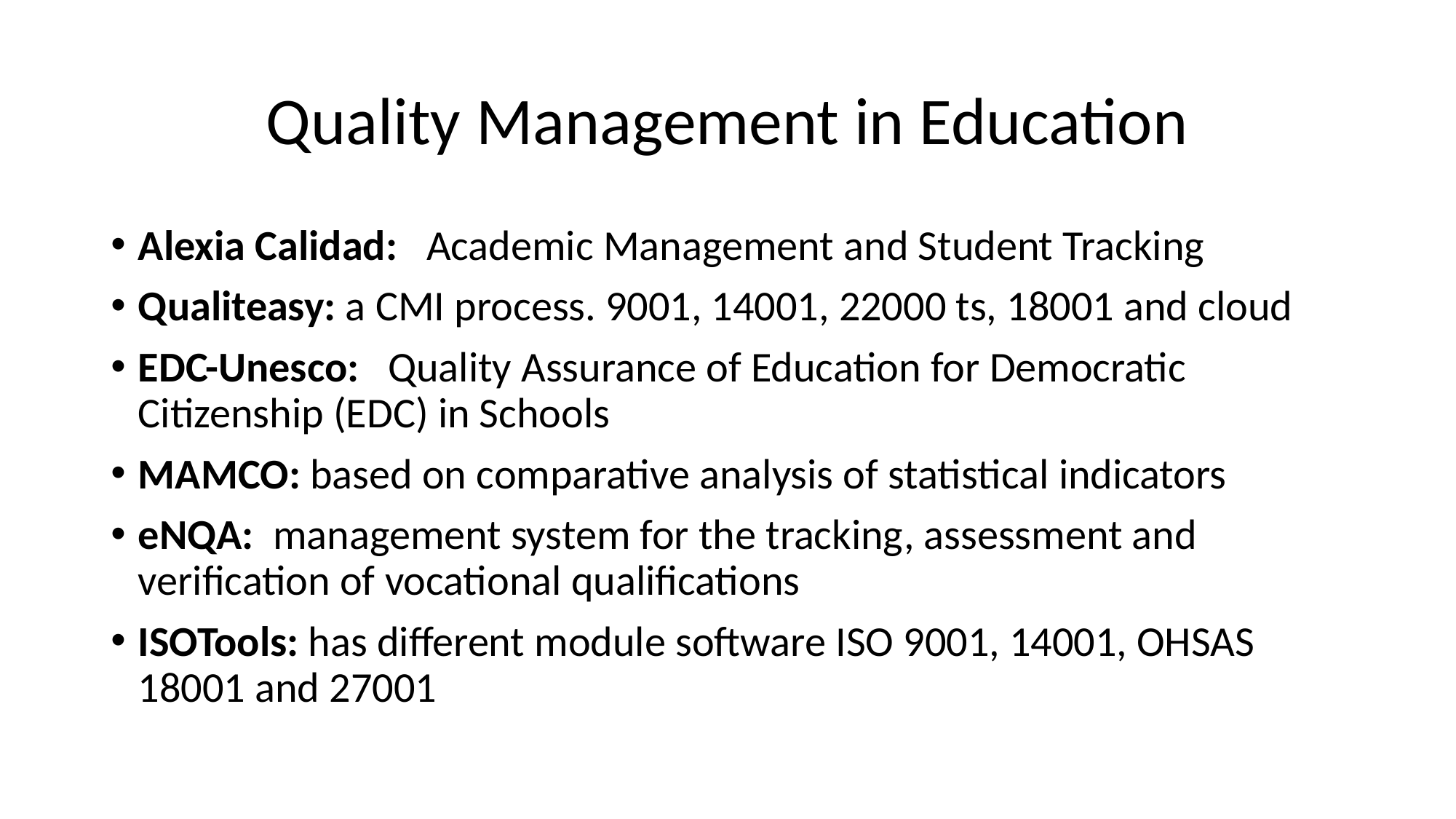

# Quality Management in Education
Alexia Calidad:   Academic Management and Student Tracking
Qualiteasy: a CMI process. 9001, 14001, 22000 ts, 18001 and cloud
EDC-Unesco:   Quality Assurance of Education for Democratic Citizenship (EDC) in Schools
MAMCO: based on comparative analysis of statistical indicators
eNQA:  management system for the tracking, assessment and verification of vocational qualifications
ISOTools: has different module software ISO 9001, 14001, OHSAS 18001 and 27001